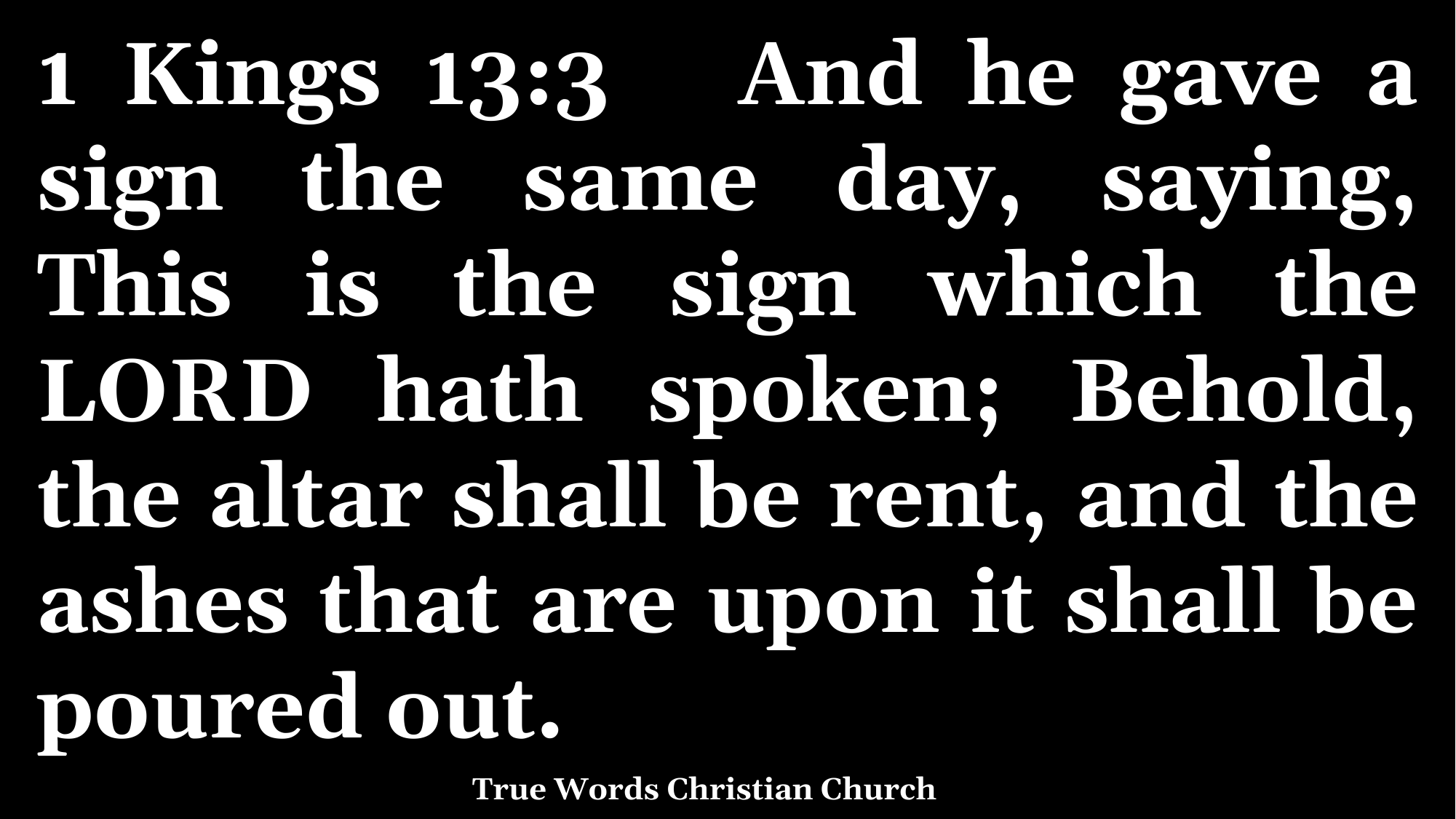

1 Kings 13:3   And he gave a sign the same day, saying, This is the sign which the LORD hath spoken; Behold, the altar shall be rent, and the ashes that are upon it shall be poured out.
True Words Christian Church